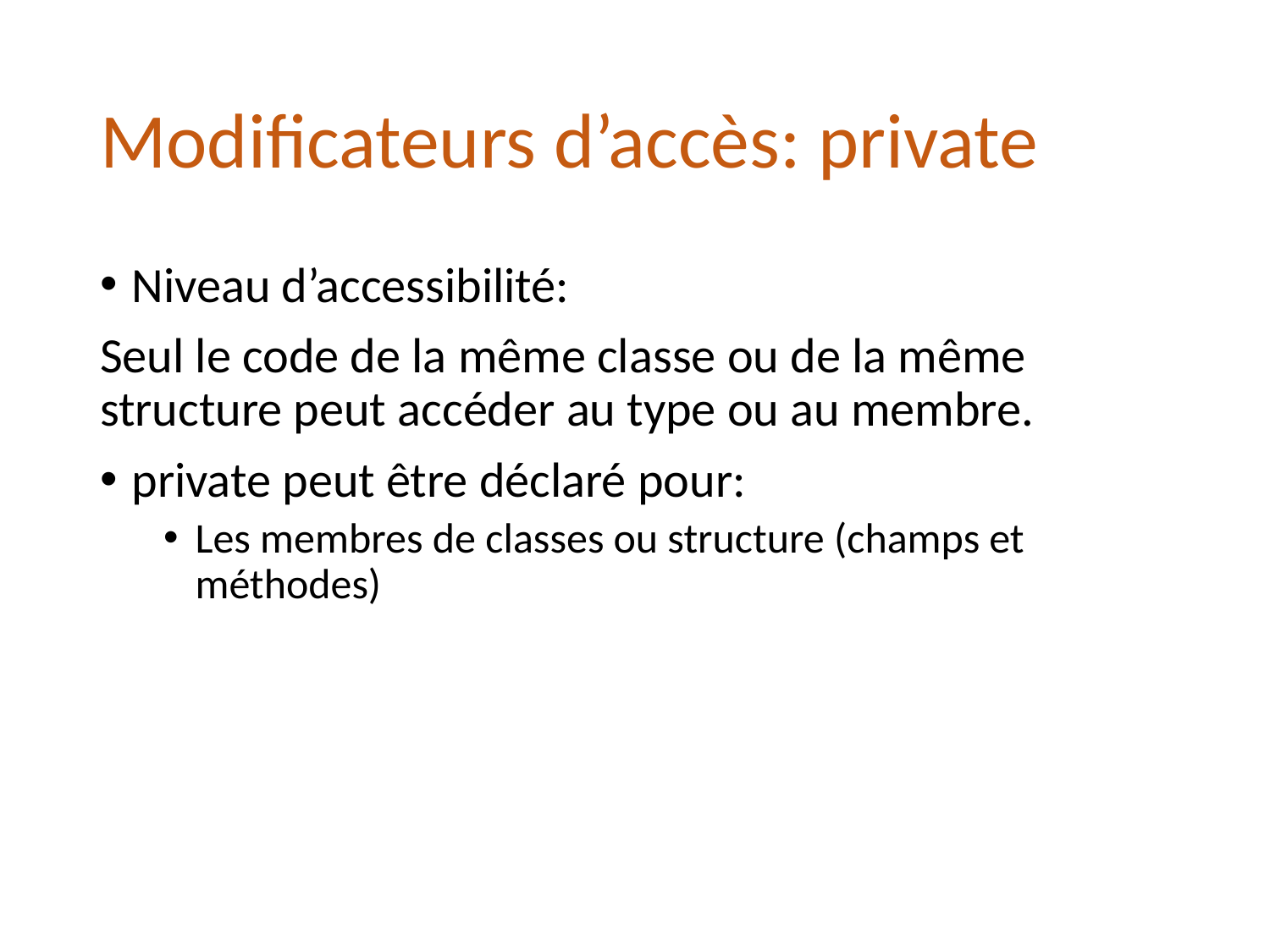

# Modificateurs d’accès: private
Niveau d’accessibilité:
Seul le code de la même classe ou de la même structure peut accéder au type ou au membre.
private peut être déclaré pour:
Les membres de classes ou structure (champs et méthodes)